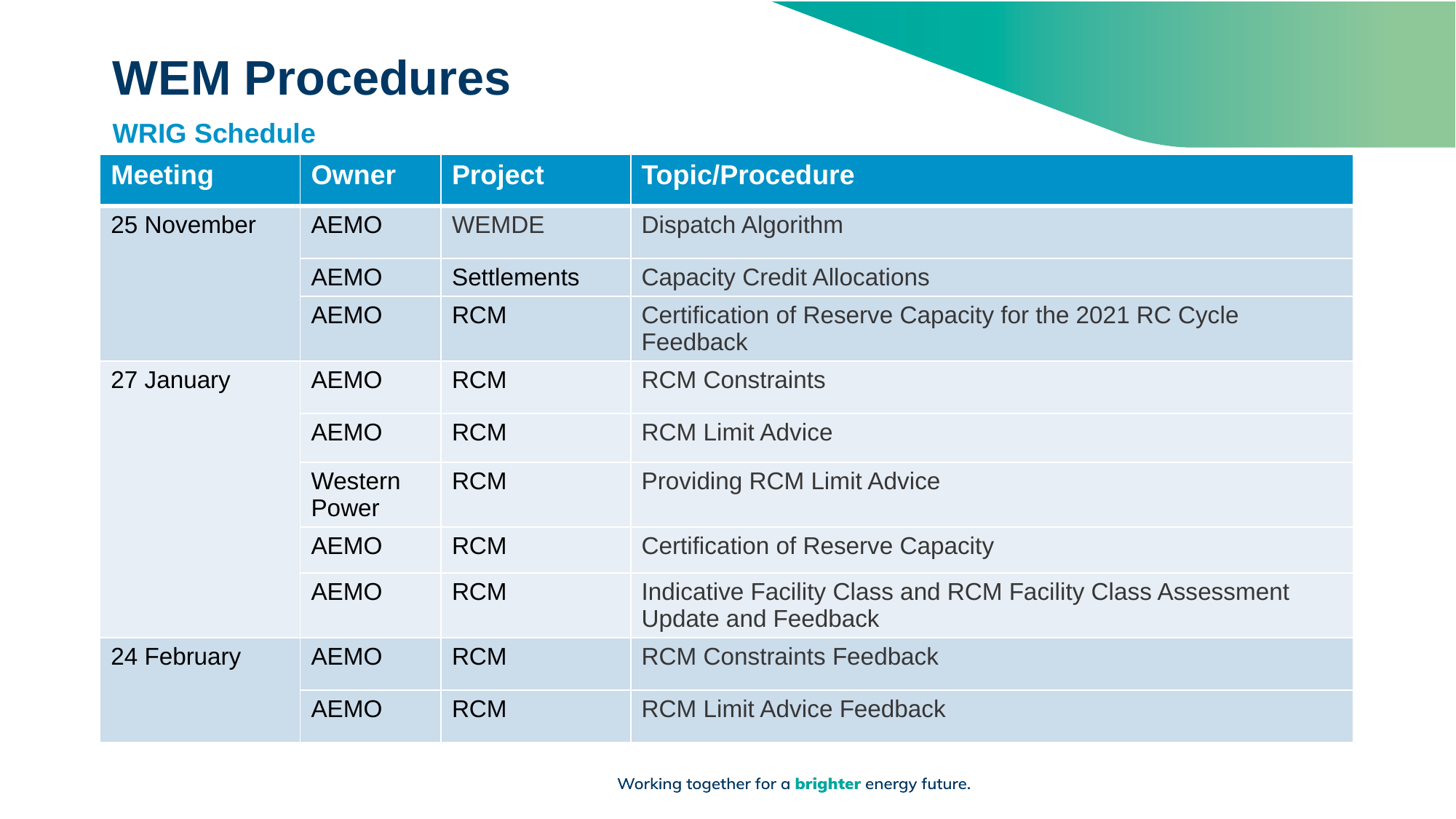

# WEM Procedures
WRIG Schedule
| Meeting | Owner | Project | Topic/Procedure |
| --- | --- | --- | --- |
| 25 November | AEMO | WEMDE | Dispatch Algorithm |
|  | AEMO | Settlements | Capacity Credit Allocations |
|  | AEMO | RCM | Certification of Reserve Capacity for the 2021 RC Cycle Feedback |
| 27 January | AEMO | RCM | RCM Constraints |
|  | AEMO | RCM | RCM Limit Advice |
|  | Western Power | RCM | Providing RCM Limit Advice |
|  | AEMO | RCM | Certification of Reserve Capacity |
|  | AEMO | RCM | Indicative Facility Class and RCM Facility Class Assessment Update and Feedback |
| 24 February | AEMO | RCM | RCM Constraints Feedback |
|  | AEMO | RCM | RCM Limit Advice Feedback |